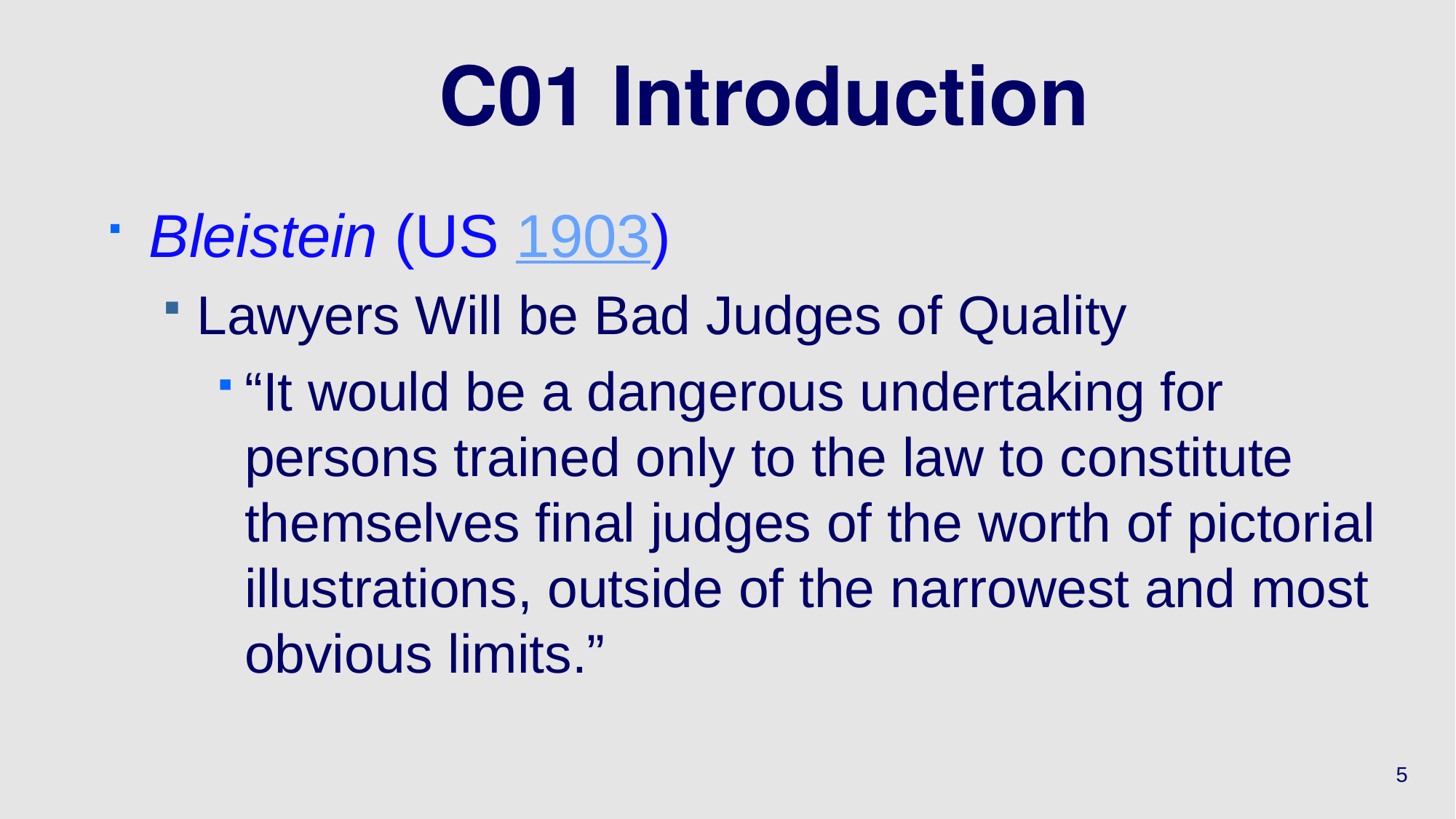

# C01 Introduction
Bleistein (US 1903)
Lawyers Will be Bad Judges of Quality
“It would be a dangerous undertaking for persons trained only to the law to constitute themselves final judges of the worth of pictorial illustrations, outside of the narrowest and most obvious limits.”

5